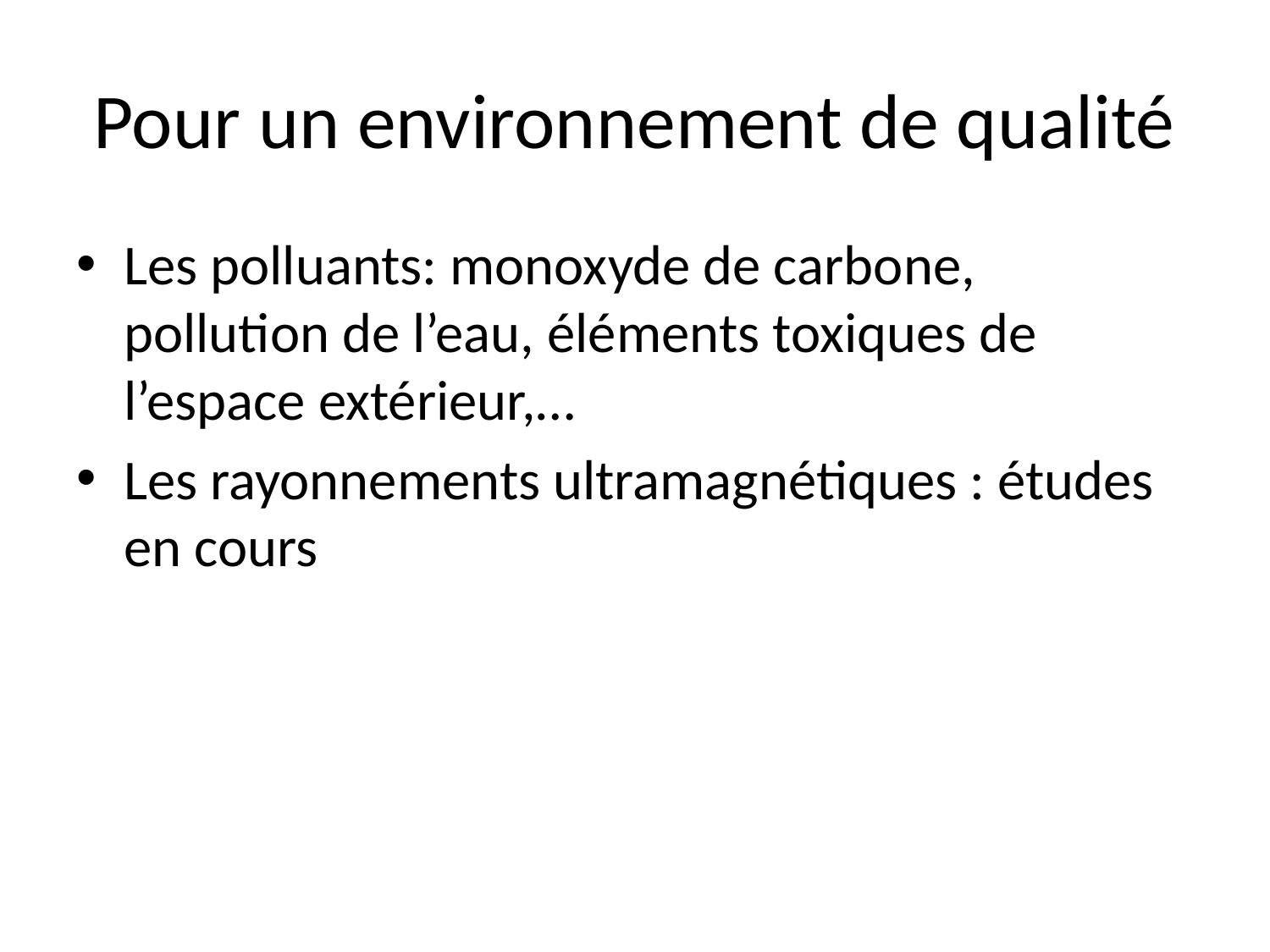

# Pour un environnement de qualité
Les polluants: monoxyde de carbone, pollution de l’eau, éléments toxiques de l’espace extérieur,…
Les rayonnements ultramagnétiques : études en cours